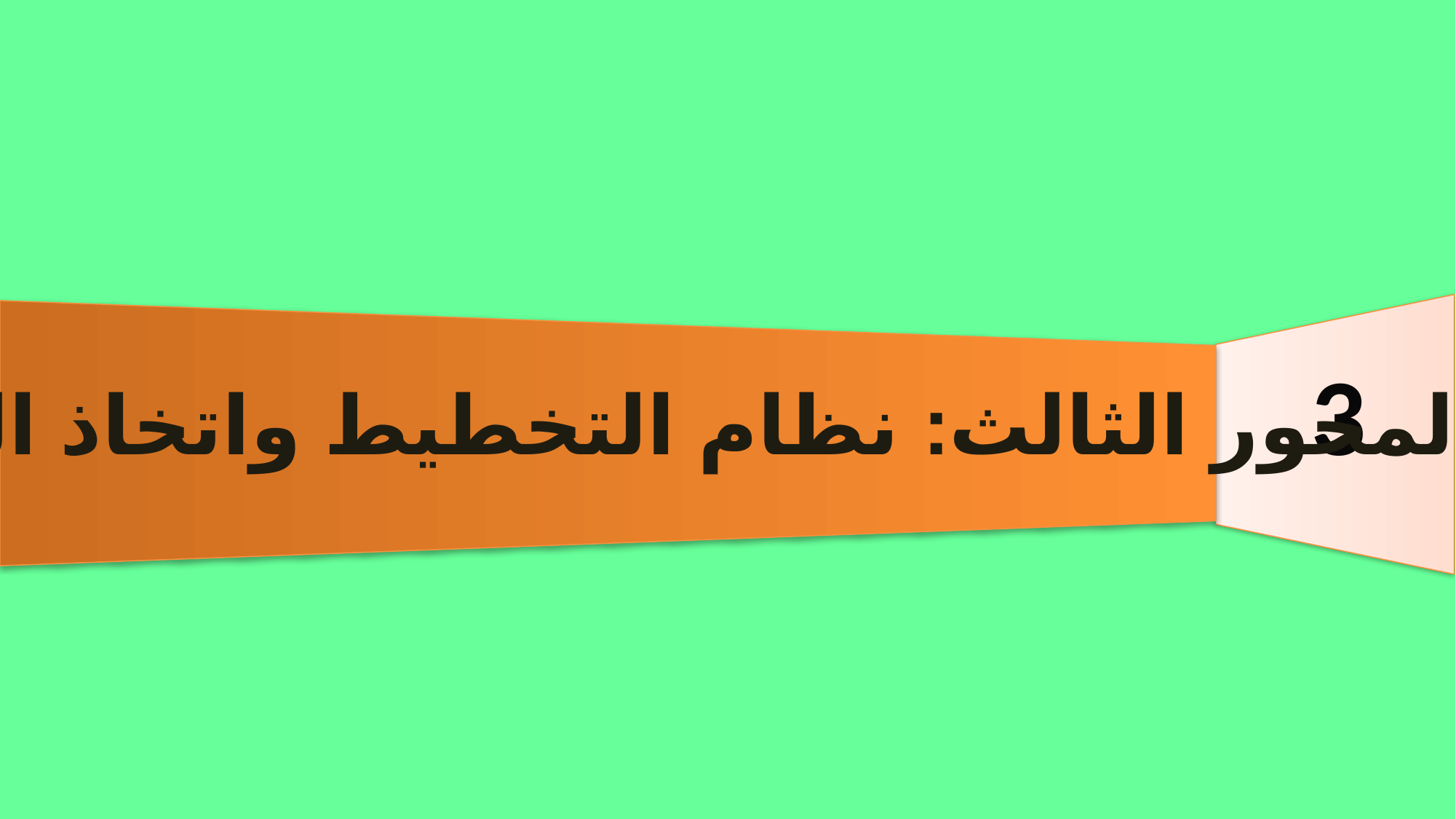

3

المحور الثالث: نظام التخطيط واتخاذ القرار